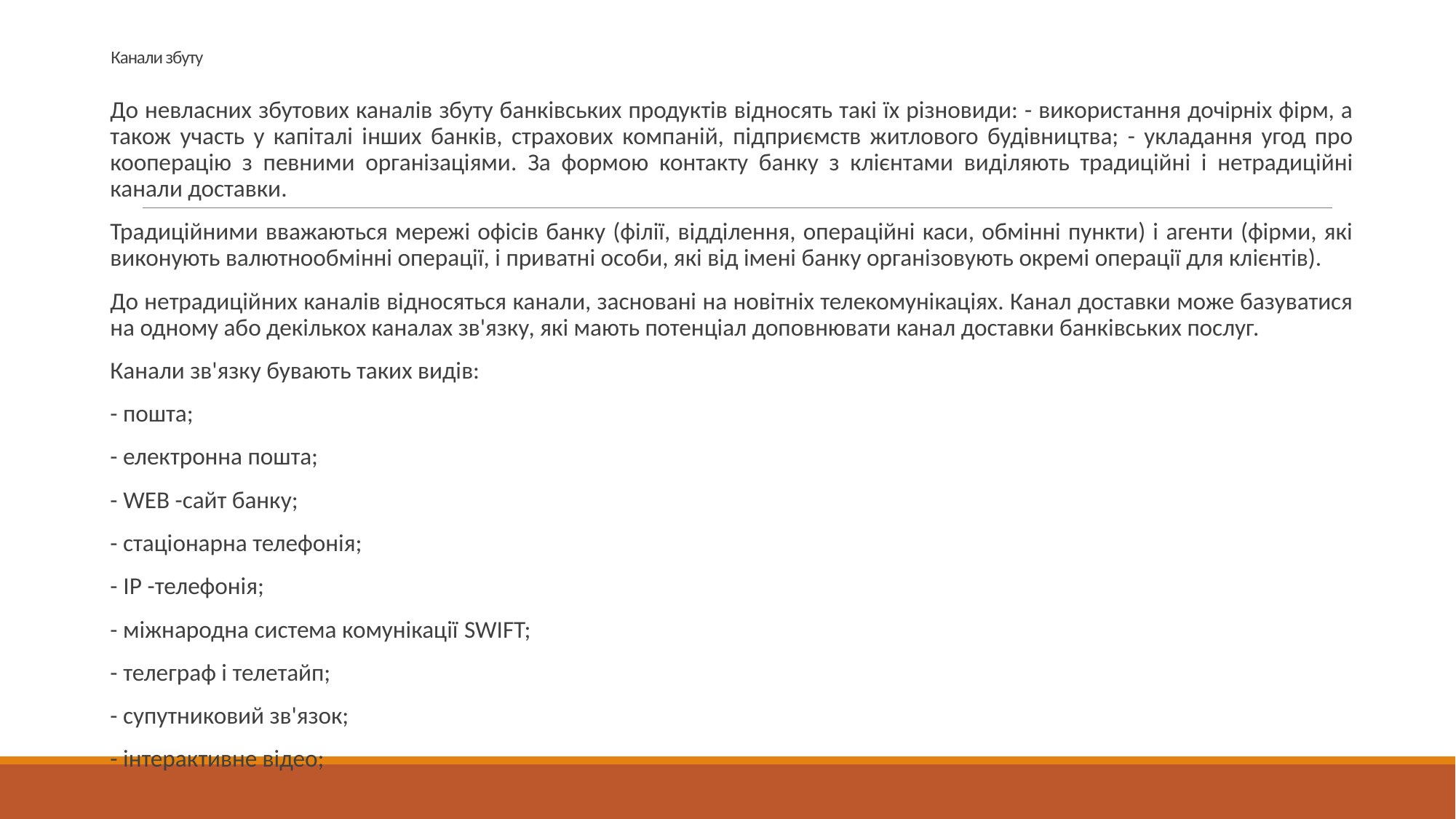

# Канали збуту
До невласних збутових каналів збуту банківських продуктів відносять такі їх різновиди: - використання дочірніх фірм, а також участь у капіталі інших банків, страхових компаній, підприємств житлового будівництва; - укладання угод про кооперацію з певними організаціями. За формою контакту банку з клієнтами виділяють традиційні і нетрадиційні канали доставки.
Традиційними вважаються мережі офісів банку (філії, відділення, операційні каси, обмінні пункти) і агенти (фірми, які виконують валютнообмінні операції, і приватні особи, які від імені банку організовують окремі операції для клієнтів).
До нетрадиційних каналів відносяться канали, засновані на новітніх телекомунікаціях. Канал доставки може базуватися на одному або декількох каналах зв'язку, які мають потенціал доповнювати канал доставки банківських послуг.
Канали зв'язку бувають таких видів:
- пошта;
- електронна пошта;
- WEB -сайт банку;
- стаціонарна телефонія;
- IP -телефонія;
- міжнародна система комунікації SWIFT;
- телеграф і телетайп;
- супутниковий зв'язок;
- інтерактивне відео;